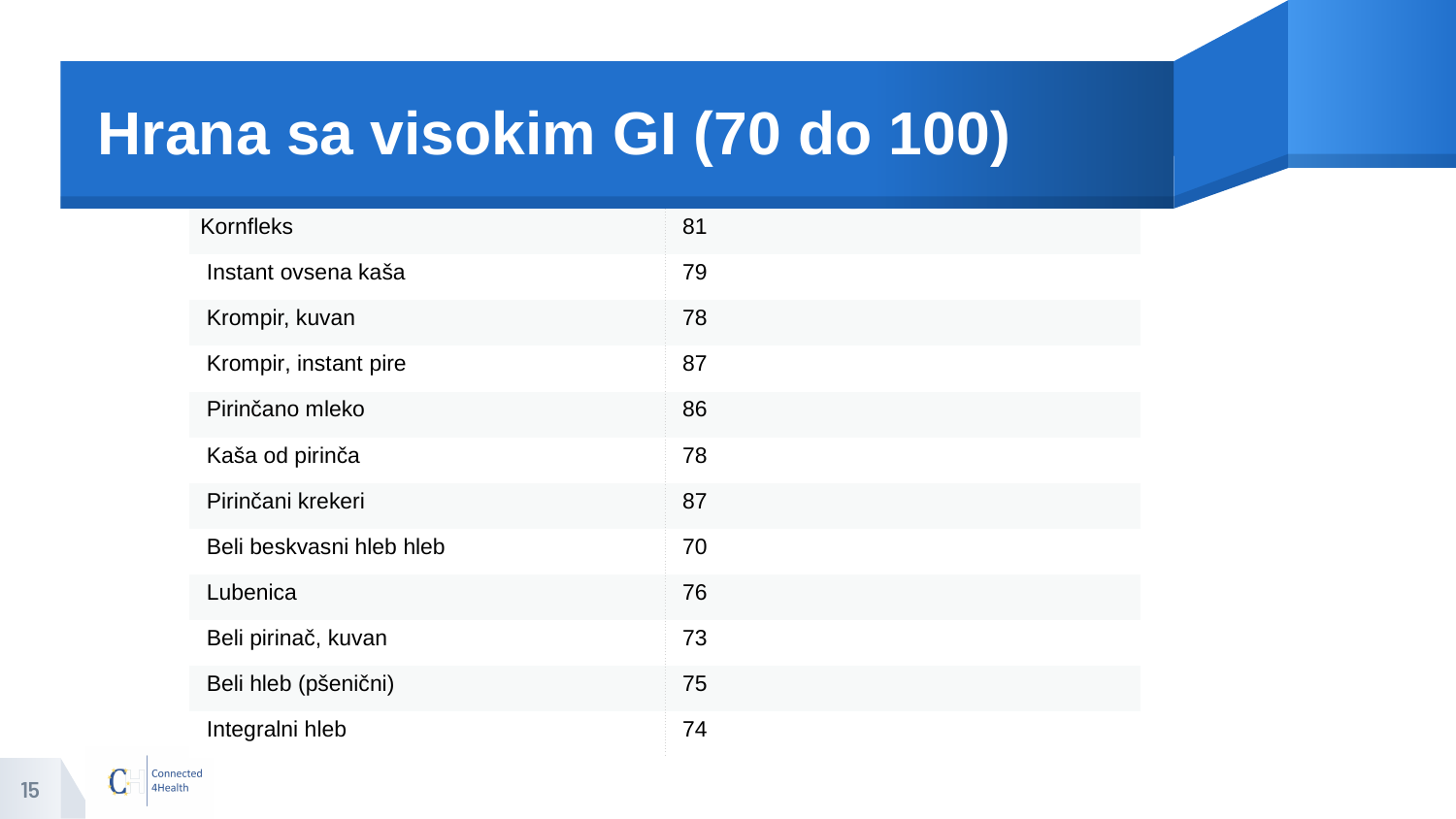

# Hrana sa visokim GI (70 do 100)
| Kornfleks | 81 |
| --- | --- |
| Instant ovsena kaša | 79 |
| Krompir, kuvan | 78 |
| Krompir, instant pire | 87 |
| Pirinčano mleko | 86 |
| Kaša od pirinča | 78 |
| Pirinčani krekeri | 87 |
| Beli beskvasni hleb hleb | 70 |
| Lubenica | 76 |
| Beli pirinač, kuvan | 73 |
| Beli hleb (pšenični) | 75 |
| Integralni hleb | 74 |

15